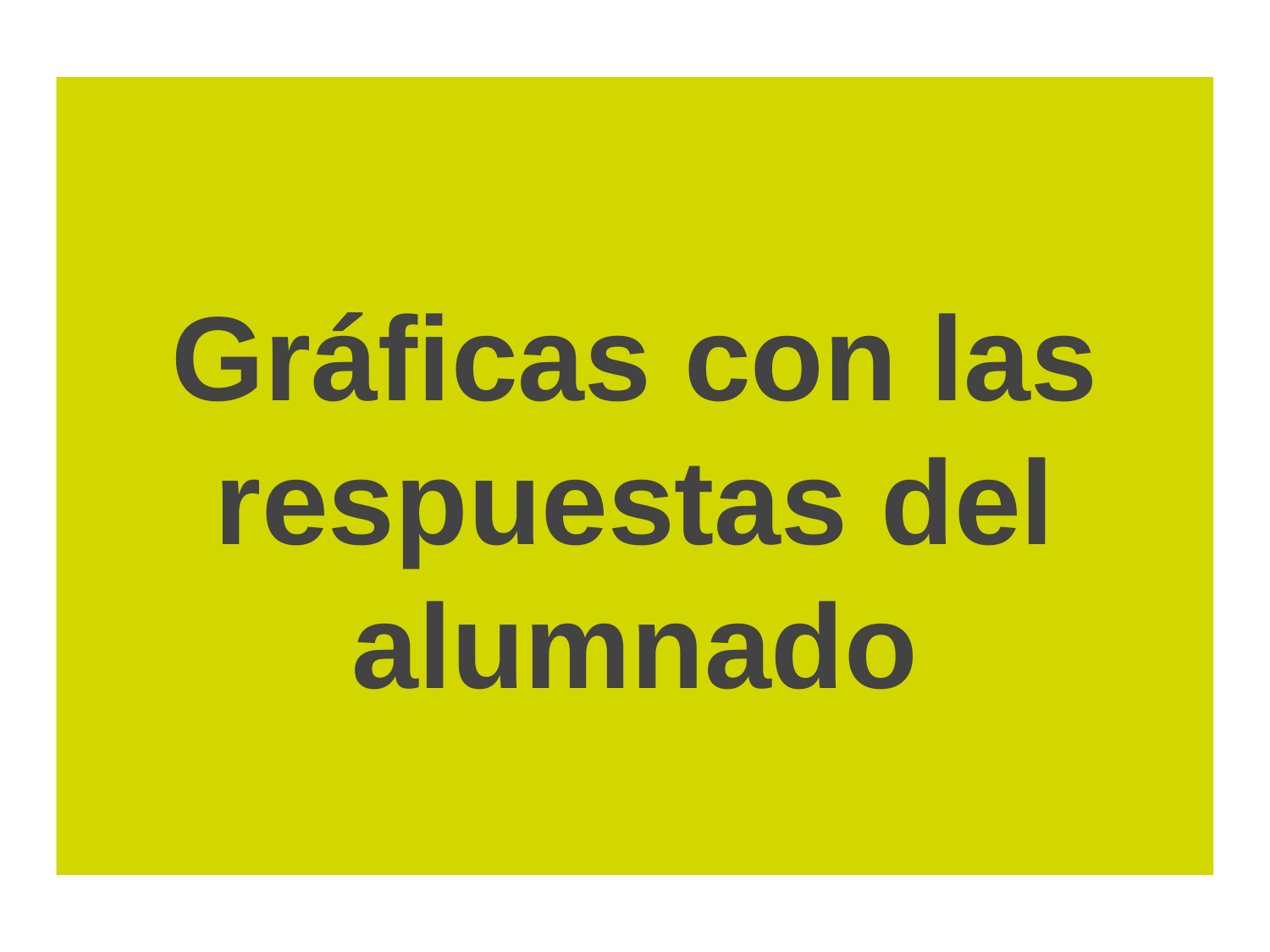

# Gráficas con las respuestas del alumnado